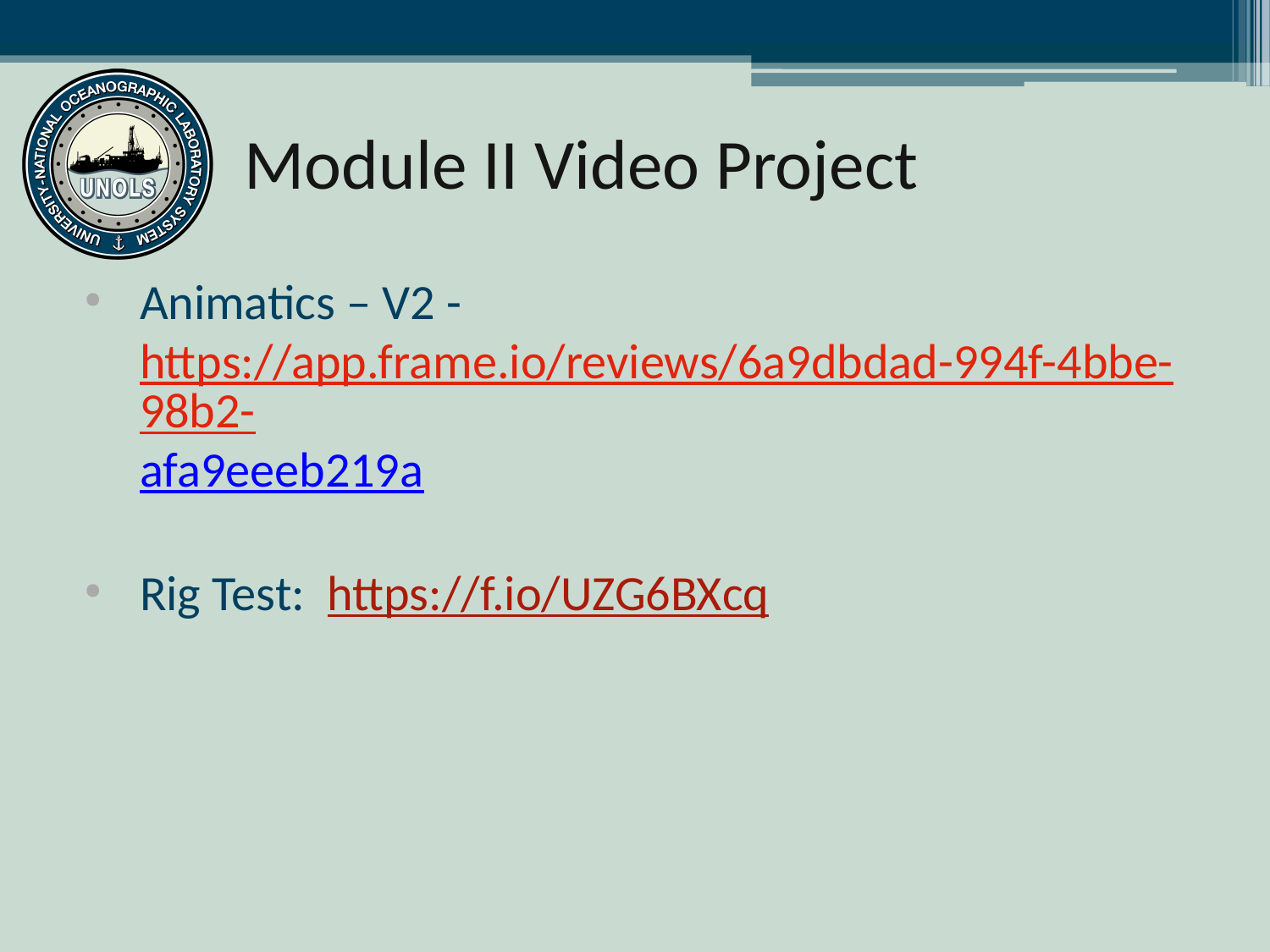

# Module II Video Project
Animatics – V2 - https://app.frame.io/reviews/6a9dbdad-994f-4bbe-98b2-afa9eeeb219a
Rig Test:  https://f.io/UZG6BXcq